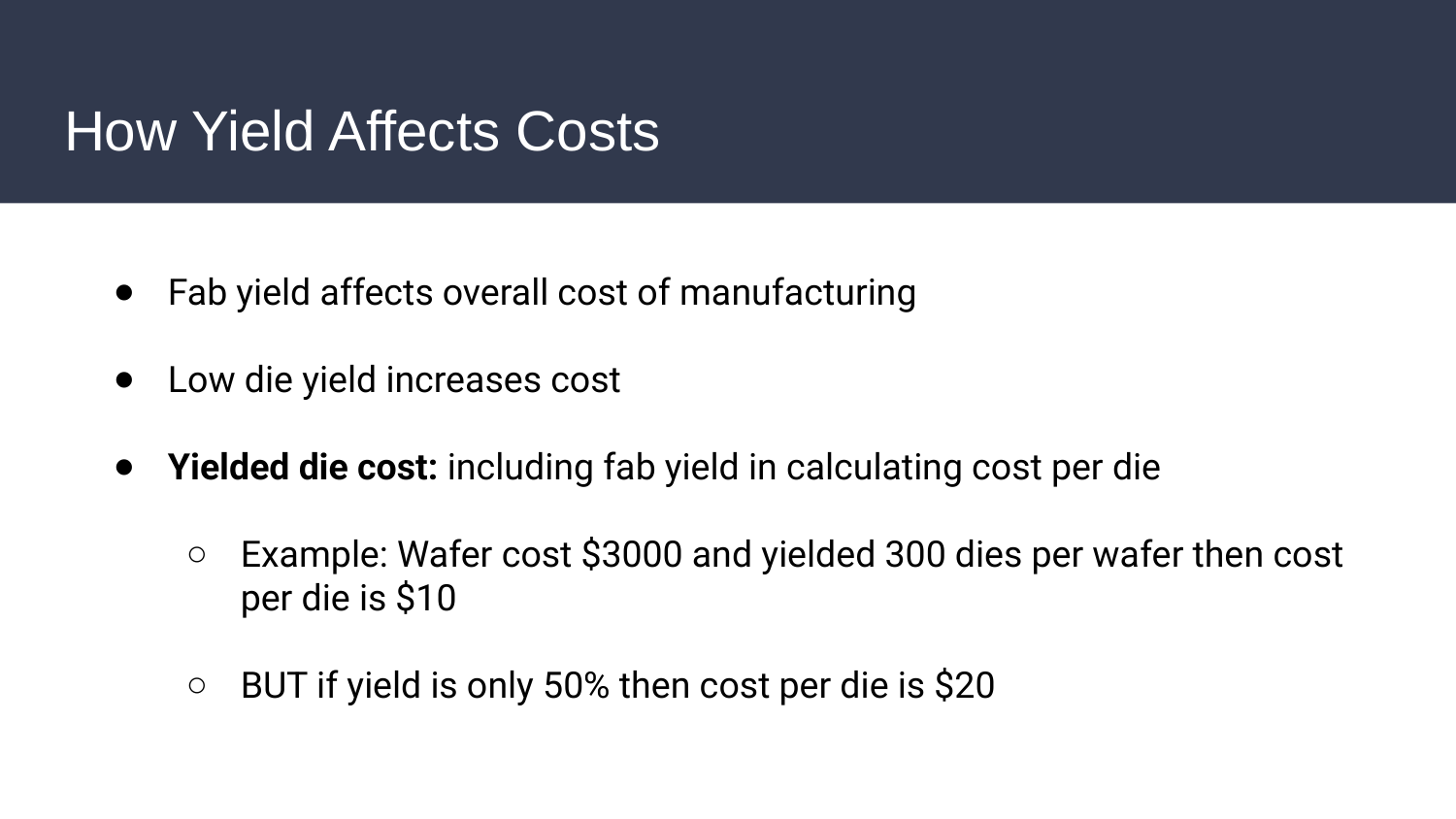

# How Yield Affects Costs
Fab yield affects overall cost of manufacturing

Low die yield increases cost

Yielded die cost: including fab yield in calculating cost per die

Example: Wafer cost $3000 and yielded 300 dies per wafer then cost per die is $10

BUT if yield is only 50% then cost per die is $20